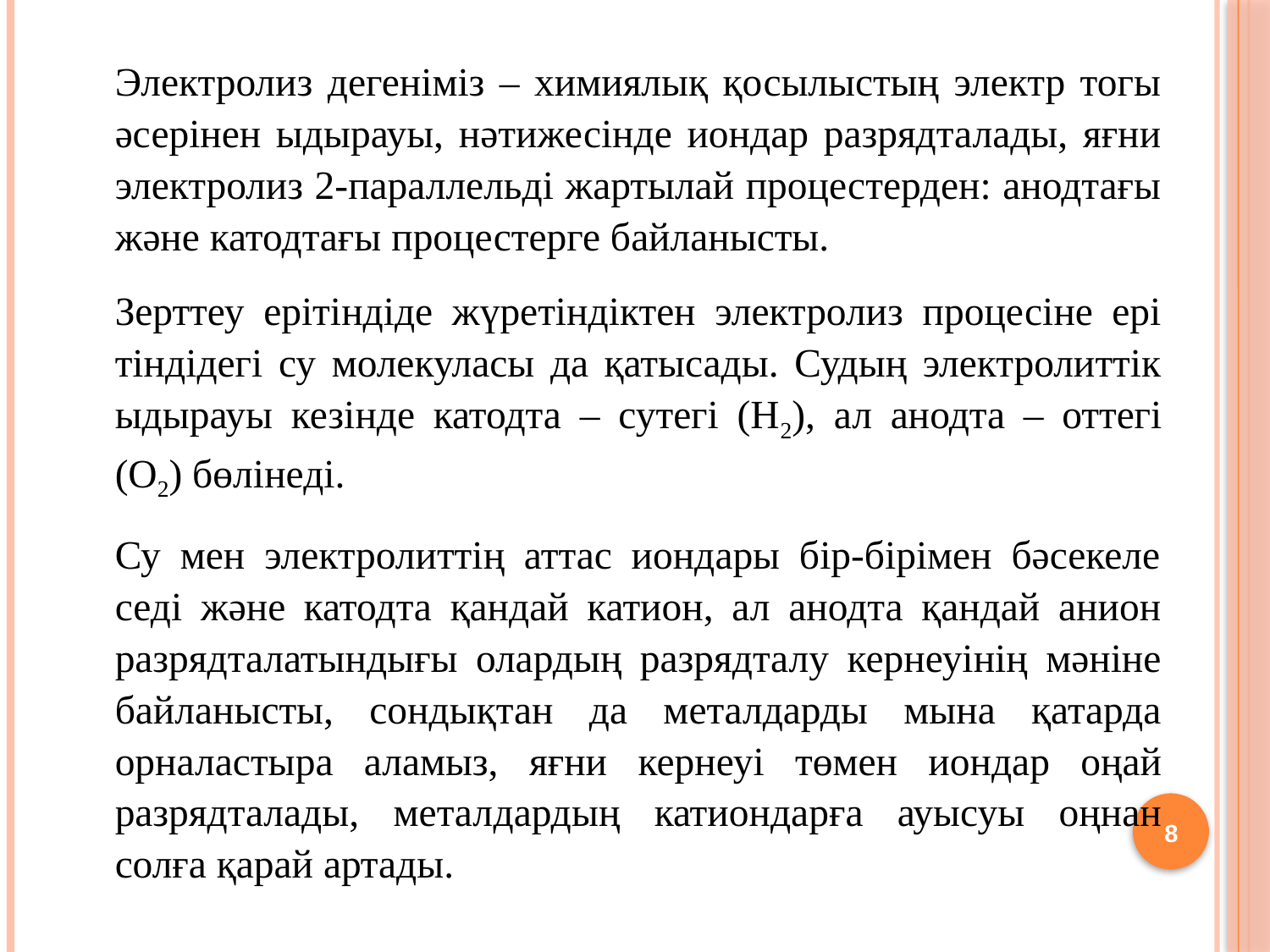

Электролиз дегеніміз – химиялық қосылыстың электр тогы әсерінен ыдырауы, нәтижесінде иондар разрядталады, яғни электролиз 2-параллельді жартылай процестерден: анодтағы және катодтағы процестерге байланысты.
	Зерттеу ерітіндіде жүретіндіктен электролиз процесіне ері­тіндідегі су молекуласы да қатысады. Судың электролиттік ыды­рауы кезінде катодта – сутегі (Н2), ал анодта – оттегі (О2) бөлі­неді.
	Су мен электролиттің аттас иондары бір-бірімен бәсекеле­седі және катодта қандай катион, ал анодта қандай анион разрядталатындығы олардың разрядталу кернеуінің мәніне бай­ланысты, сондықтан да металдарды мына қатарда орналас­ты­ра аламыз, яғни кернеуі төмен иондар оңай разрядталады, метал­дардың катиондарға ауысуы оңнан солға қарай артады.

8